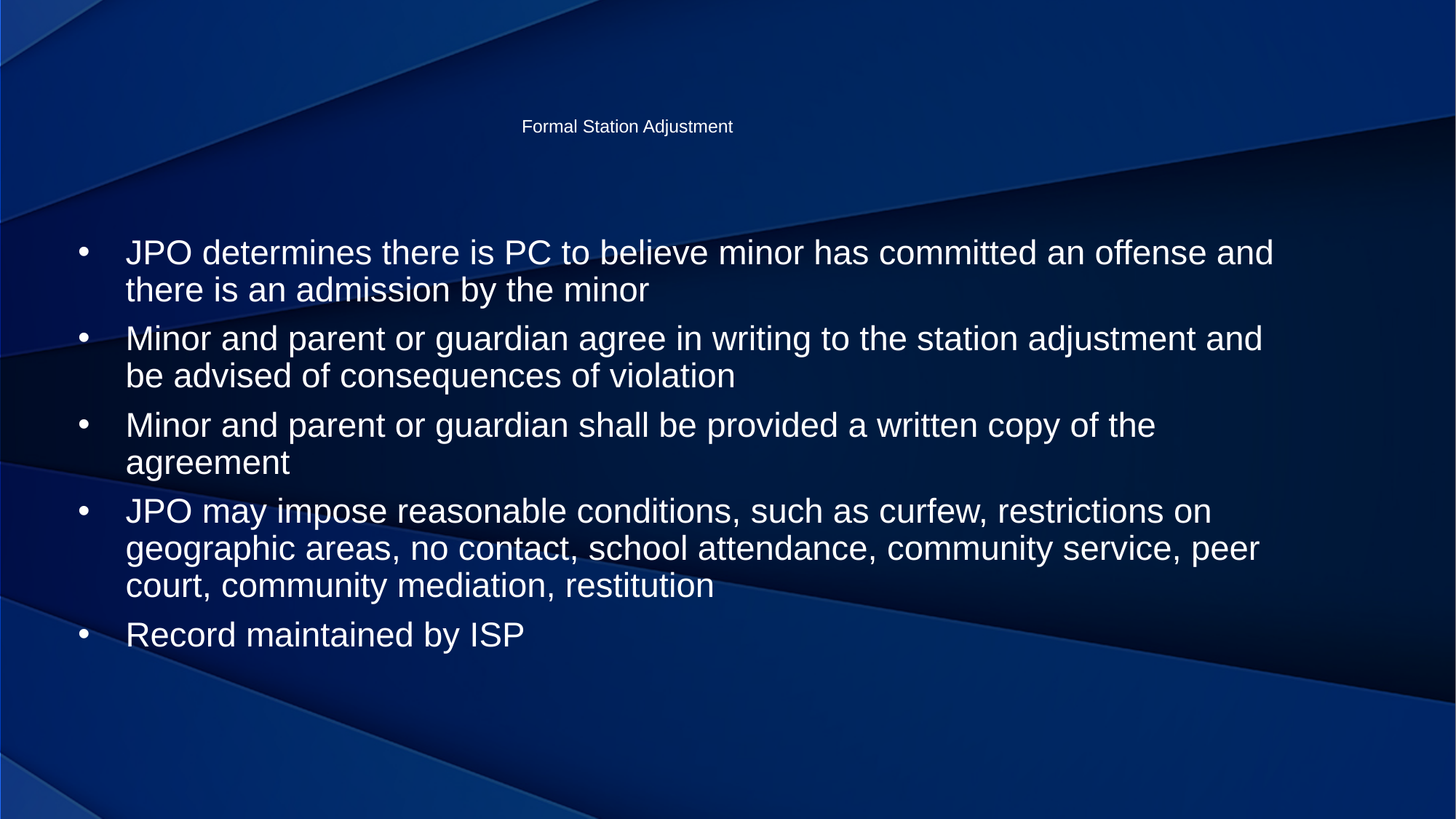

Formal Station Adjustment
JPO determines there is PC to believe minor has committed an offense and there is an admission by the minor
Minor and parent or guardian agree in writing to the station adjustment and be advised of consequences of violation
Minor and parent or guardian shall be provided a written copy of the agreement
JPO may impose reasonable conditions, such as curfew, restrictions on geographic areas, no contact, school attendance, community service, peer court, community mediation, restitution
Record maintained by ISP